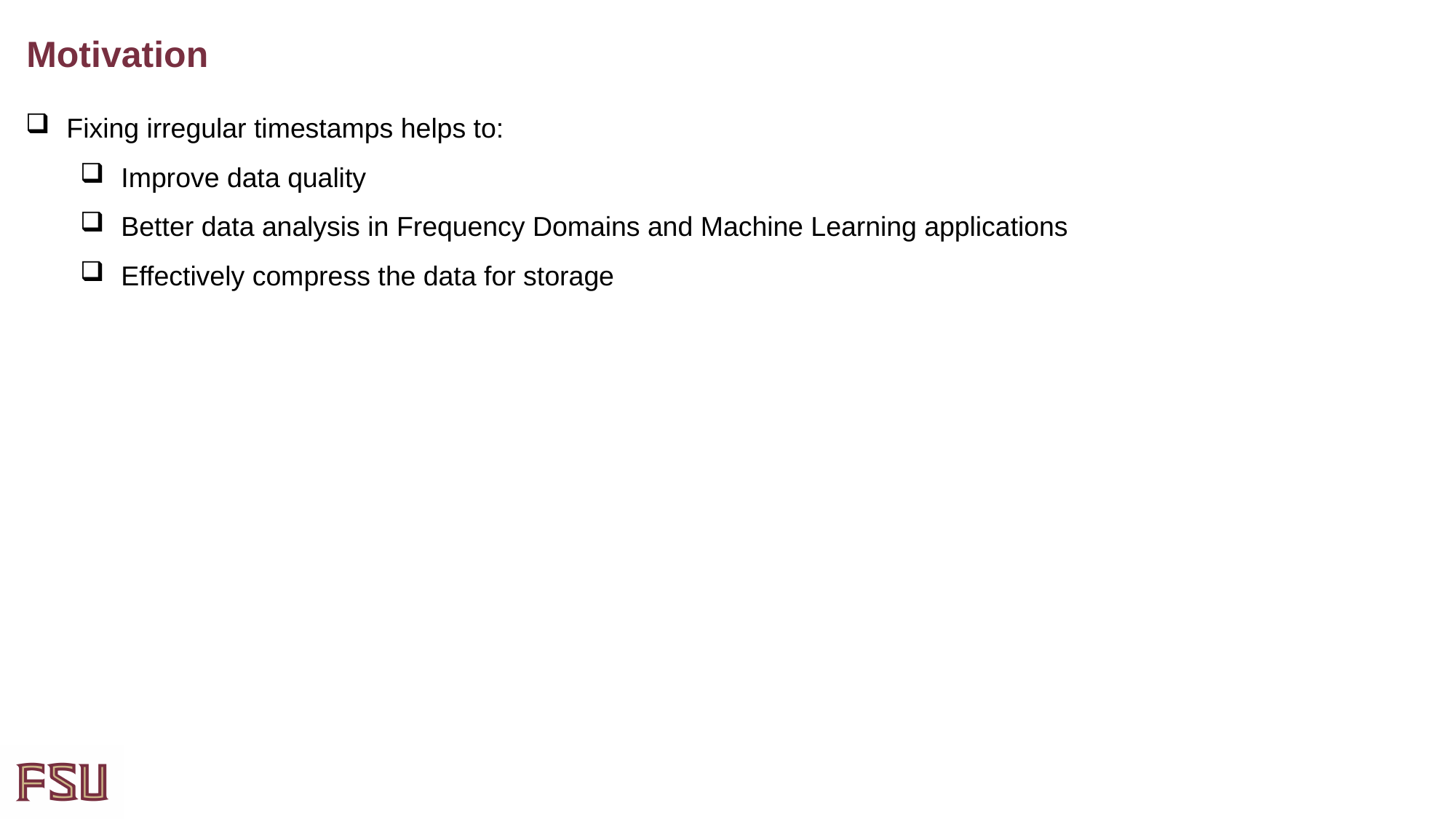

Motivation
Fixing irregular timestamps helps to:
Improve data quality
Better data analysis in Frequency Domains and Machine Learning applications
Effectively compress the data for storage